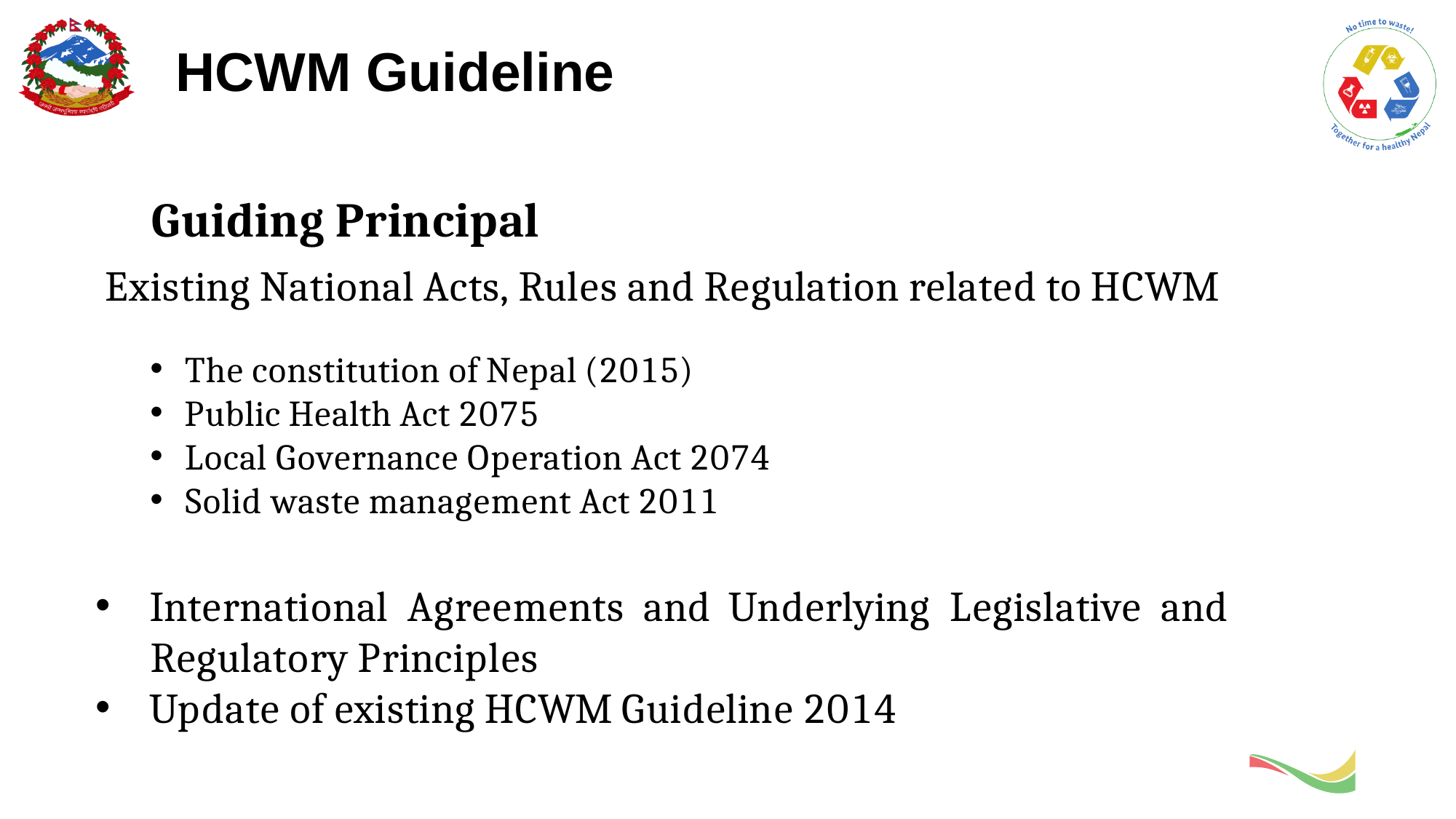

# HCWM Guideline
Guiding Principal
 Existing National Acts, Rules and Regulation related to HCWM

The constitution of Nepal (2015)
Public Health Act 2075
Local Governance Operation Act 2074
Solid waste management Act 2011

International  Agreements  and  Underlying  Legislative  and  Regulatory Principles
Update of existing HCWM Guideline 2014